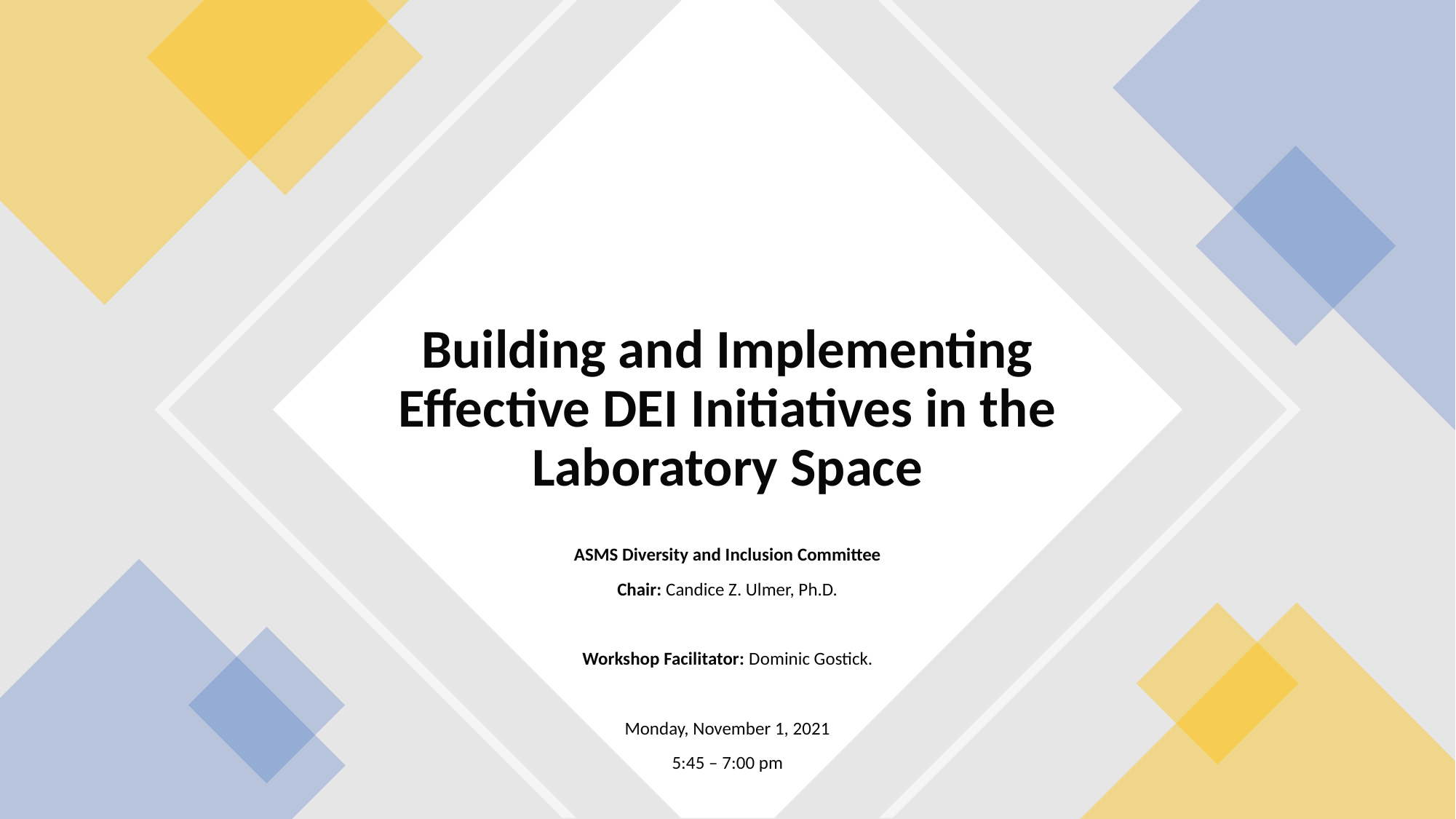

# Building and Implementing Effective DEI Initiatives in the Laboratory Space
ASMS Diversity and Inclusion Committee
Chair: Candice Z. Ulmer, Ph.D.

Workshop Facilitator: Dominic Gostick.

Monday, November 1, 2021
5:45 – 7:00 pm